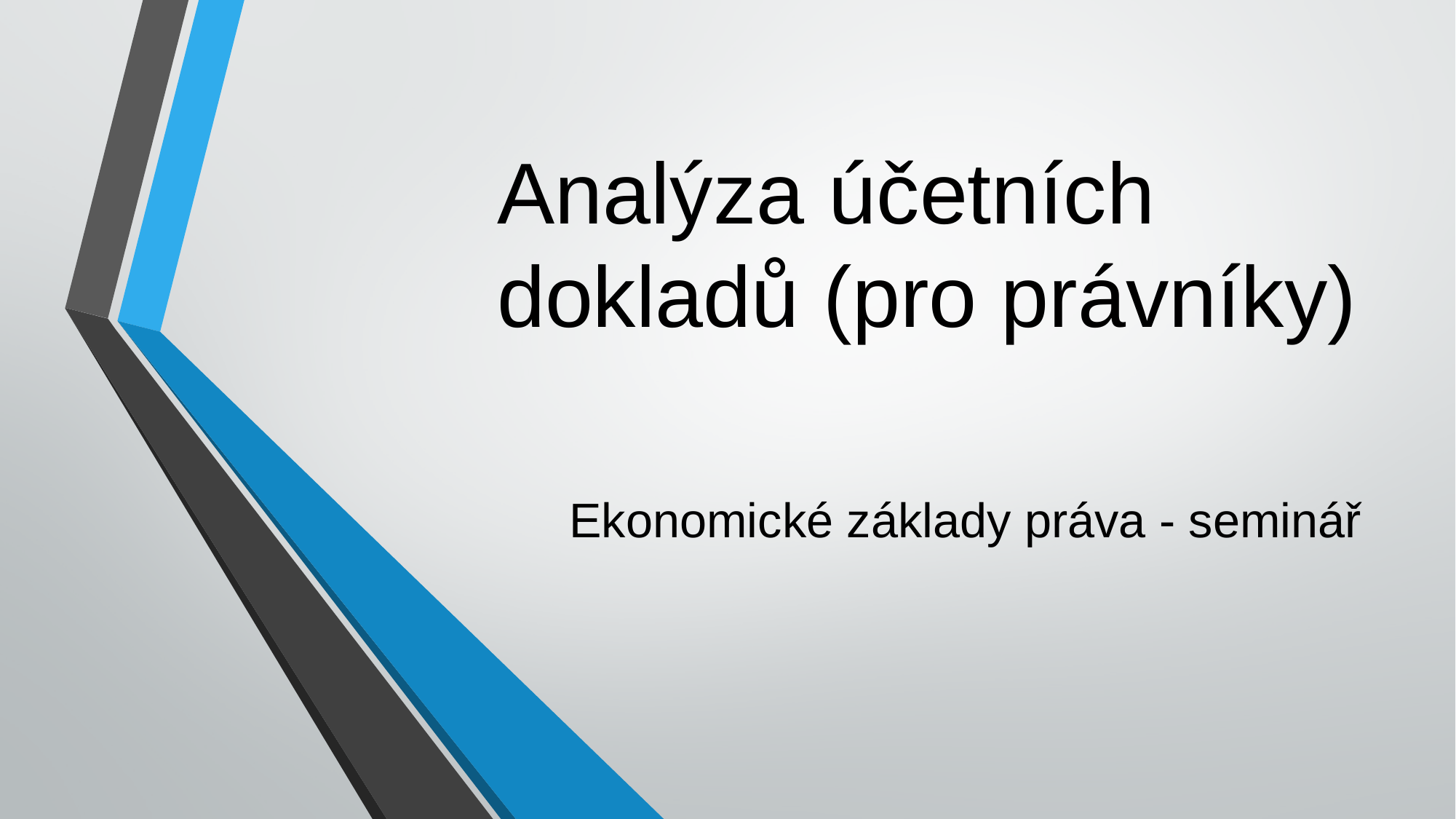

# Analýza účetních dokladů (pro právníky)
Ekonomické základy práva - seminář